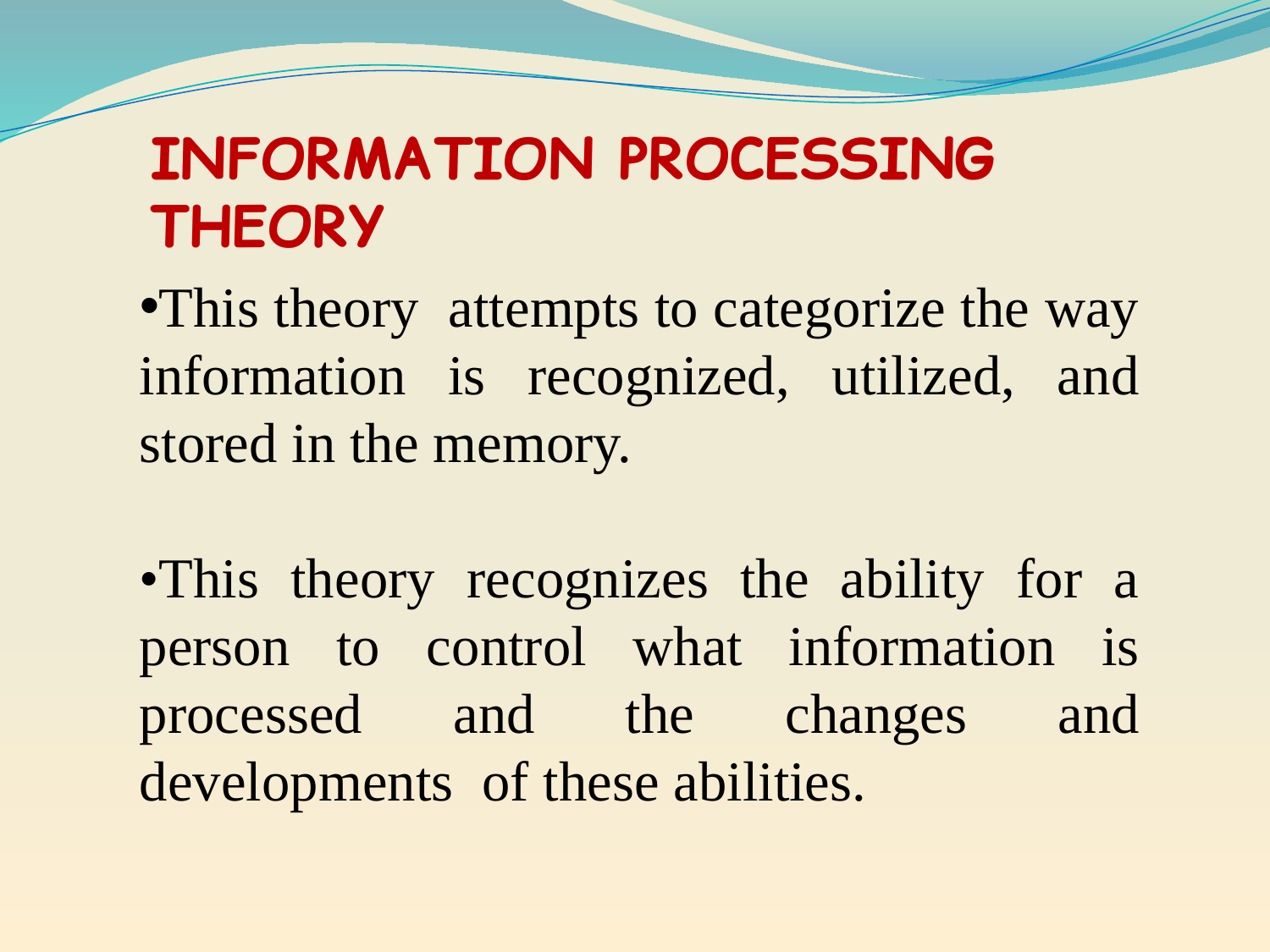

INFORMATION PROCESSING THEORY

This theory  attempts to categorize the way information is recognized, utilized, and stored in the memory.

•This theory recognizes the ability for a person to control what information is processed and the changes and developments  of these abilities.